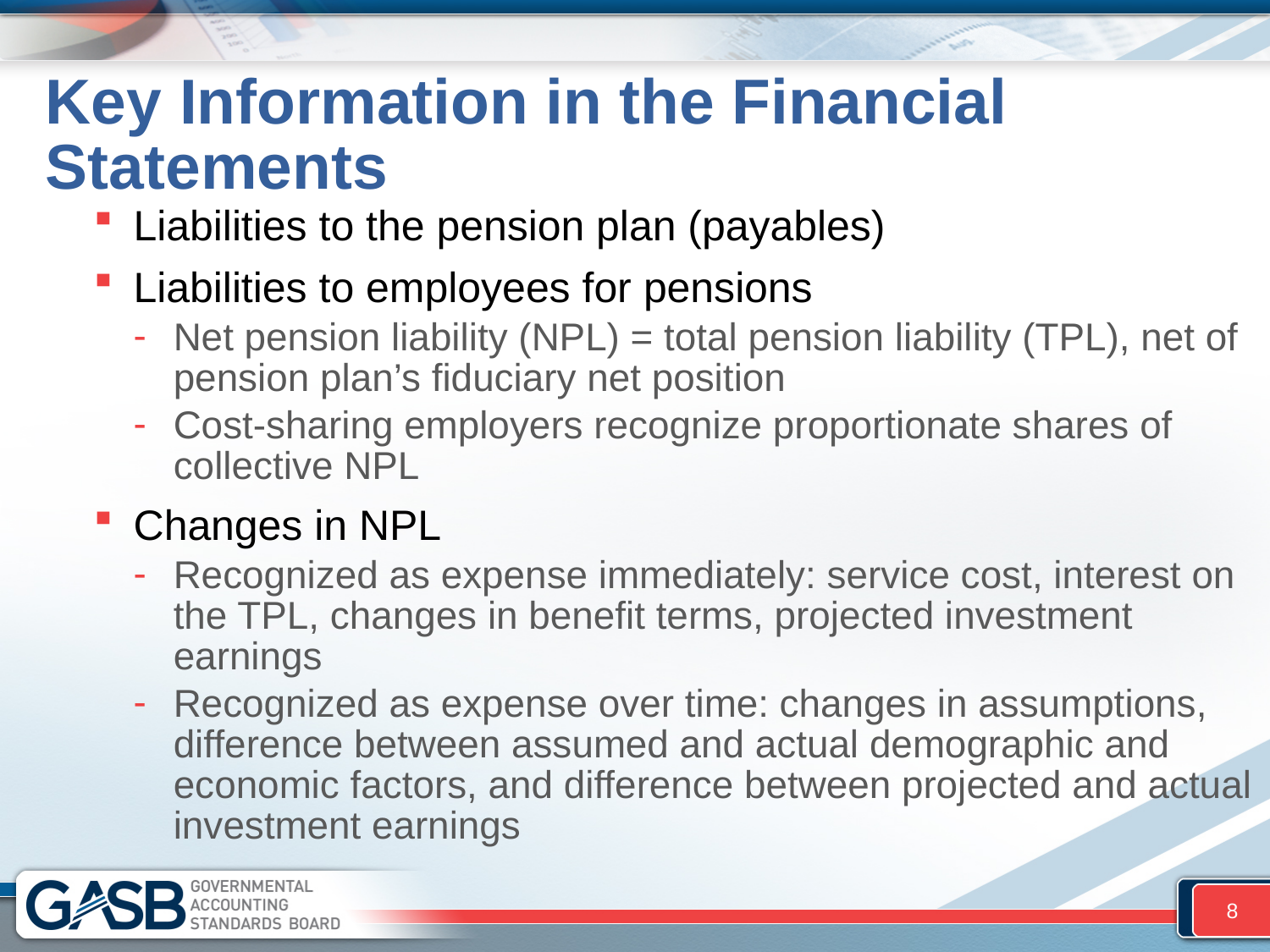

# Key Information in the Financial Statements
Liabilities to the pension plan (payables)
Liabilities to employees for pensions
Net pension liability (NPL) = total pension liability (TPL), net of pension plan’s fiduciary net position
Cost-sharing employers recognize proportionate shares of collective NPL
Changes in NPL
Recognized as expense immediately: service cost, interest on the TPL, changes in benefit terms, projected investment earnings
Recognized as expense over time: changes in assumptions, difference between assumed and actual demographic and economic factors, and difference between projected and actual investment earnings
8